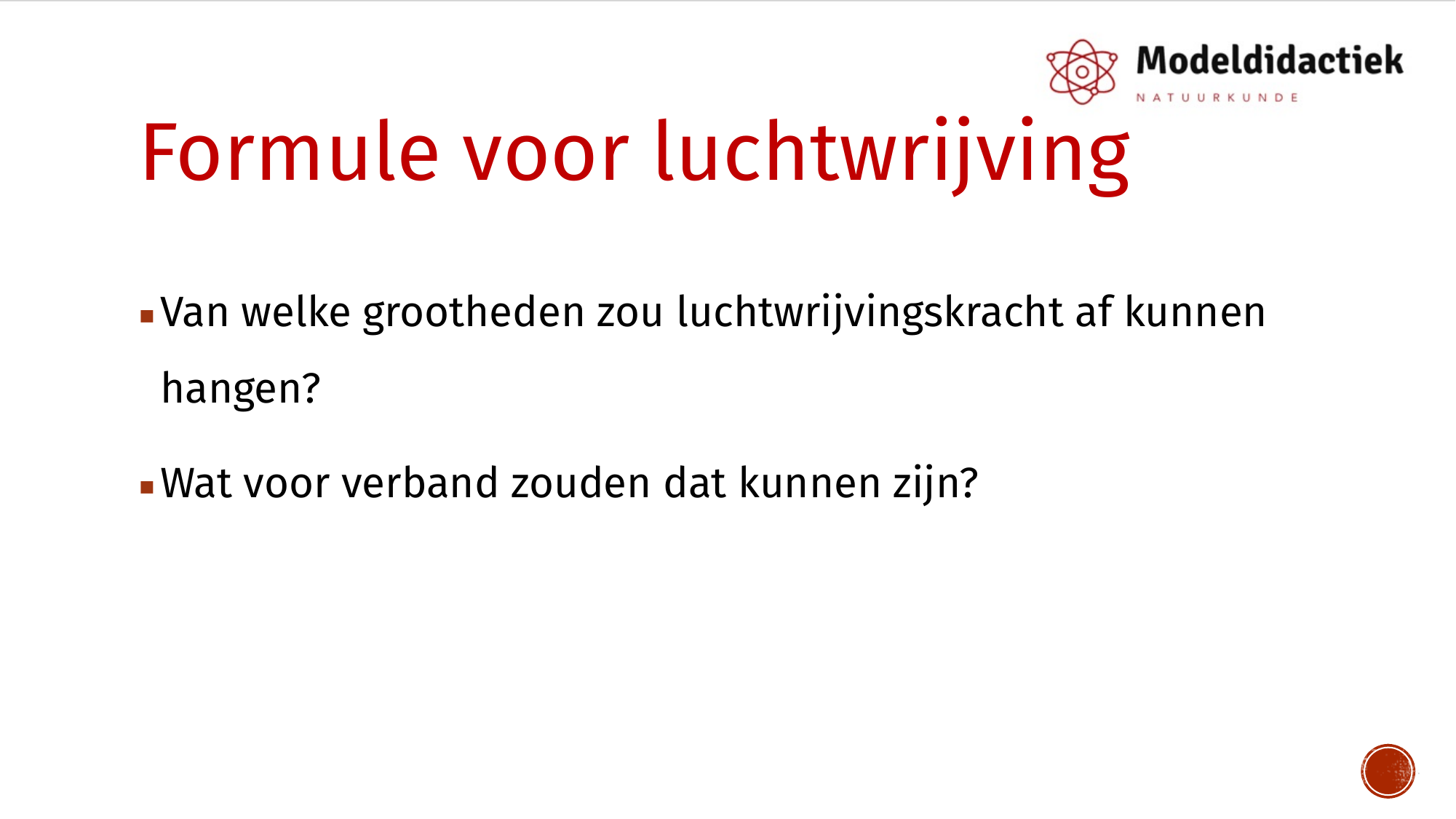

# Formule voor luchtwrijving
Van welke grootheden zou luchtwrijvingskracht af kunnen hangen?
Wat voor verband zouden dat kunnen zijn?